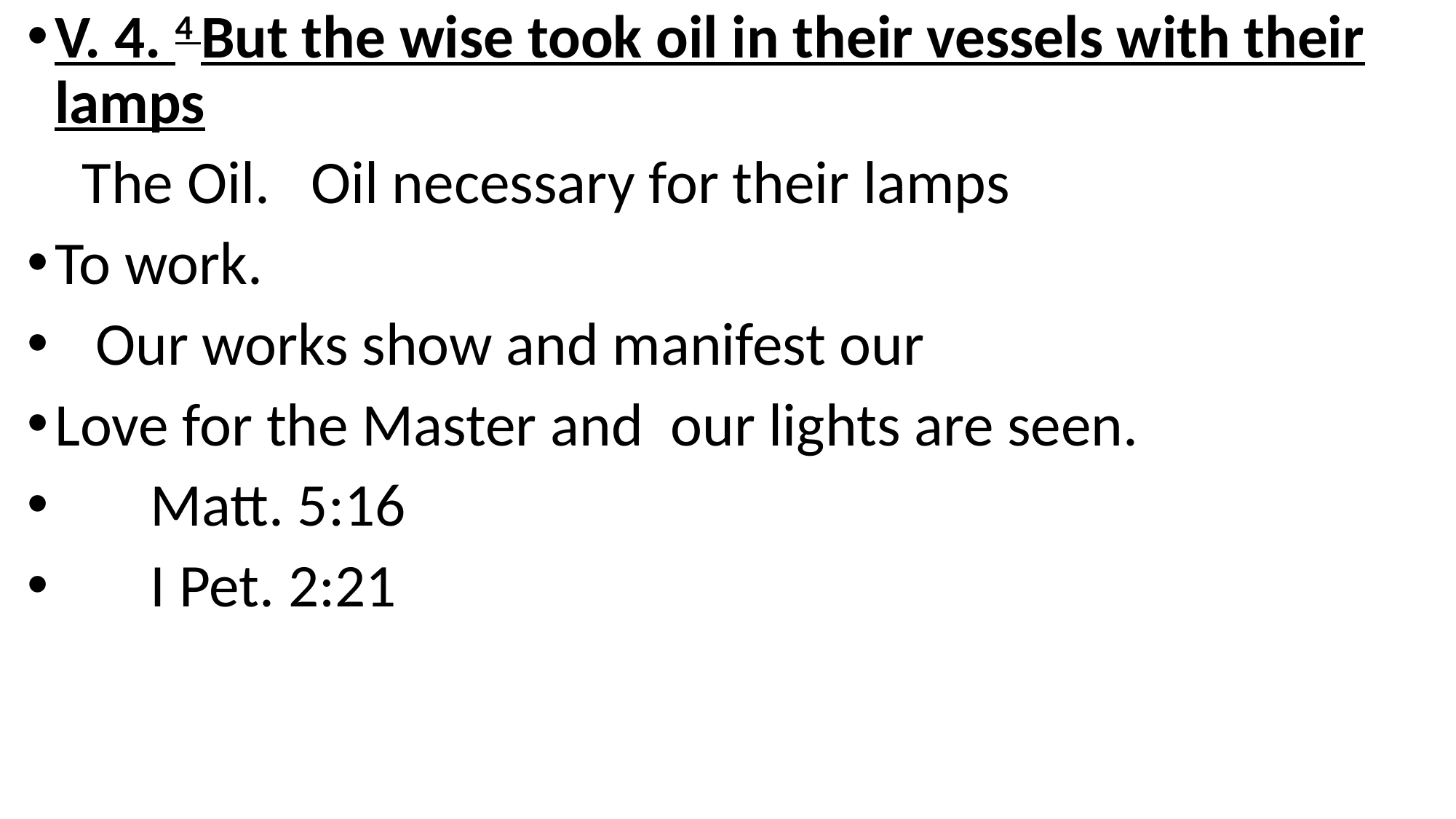

V. 4. 4 But the wise took oil in their vessels with their lamps
    The Oil.   Oil necessary for their lamps
To work.
   Our works show and manifest our
Love for the Master and  our lights are seen.
       Matt. 5:16
       I Pet. 2:21